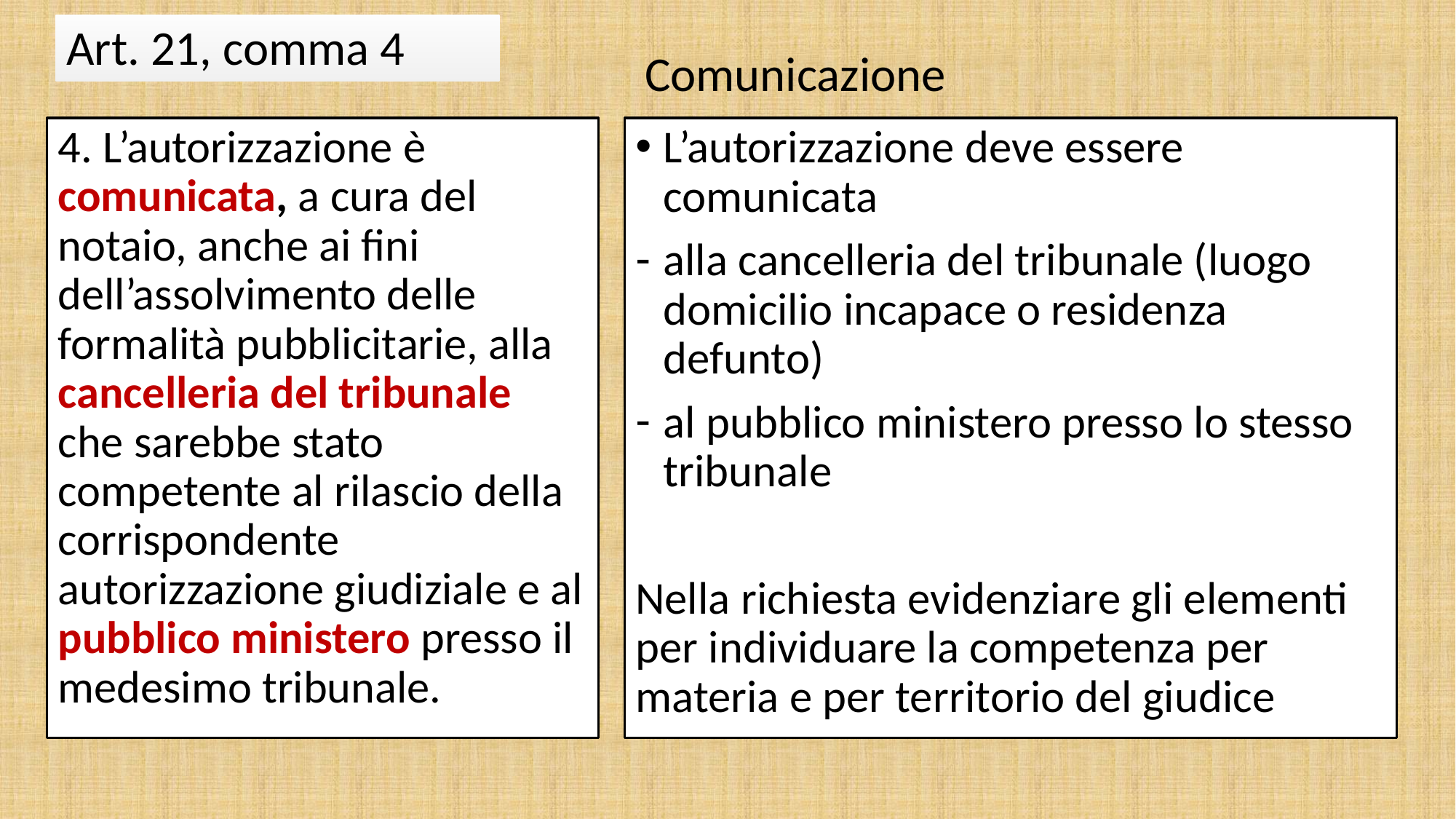

# Art. 21, comma 4
Comunicazione
4. L’autorizzazione è comunicata, a cura del notaio, anche ai fini dell’assolvimento delle formalità pubblicitarie, alla cancelleria del tribunale che sarebbe stato competente al rilascio della corrispondente autorizzazione giudiziale e al pubblico ministero presso il medesimo tribunale.
L’autorizzazione deve essere comunicata
alla cancelleria del tribunale (luogo domicilio incapace o residenza defunto)
al pubblico ministero presso lo stesso tribunale

Nella richiesta evidenziare gli elementi per individuare la competenza per materia e per territorio del giudice